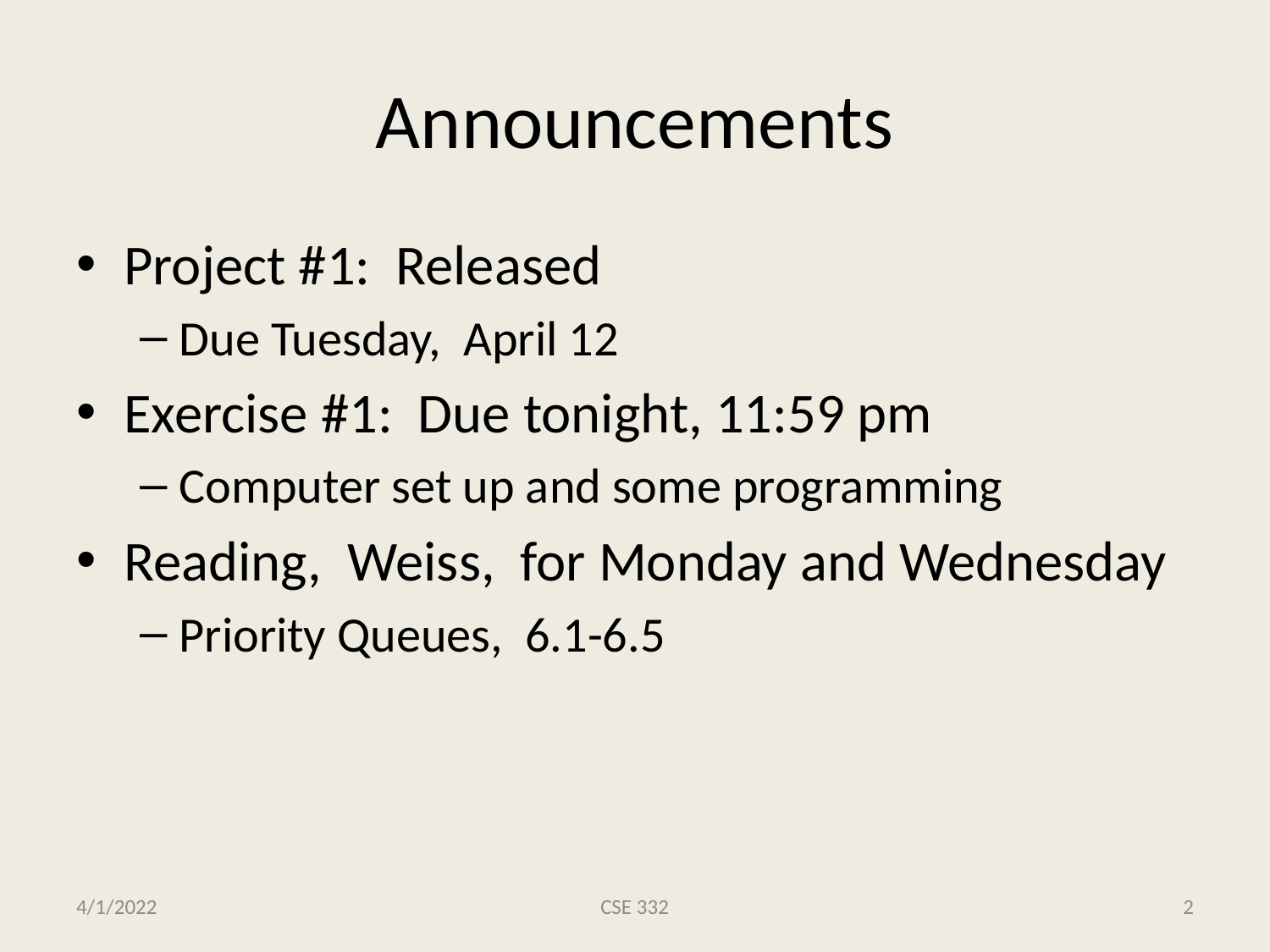

# Announcements
Project #1:  Released
Due Tuesday,  April 12
Exercise #1:  Due tonight, 11:59 pm
Computer set up and some programming
Reading,  Weiss,  for Monday and Wednesday
Priority Queues,  6.1-6.5
4/1/2022
CSE 332
2